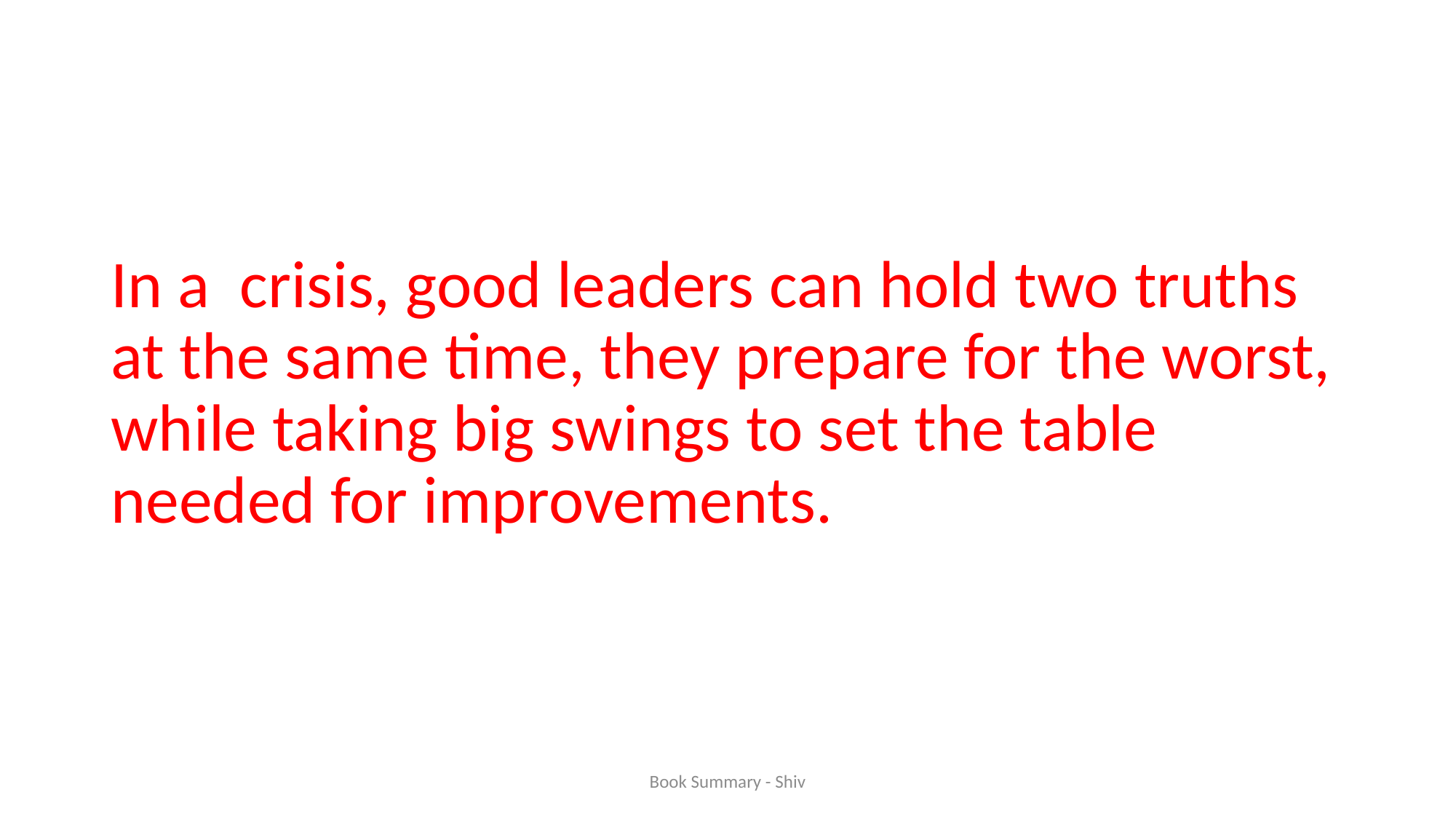

# In a  crisis, good leaders can hold two truths at the same time, they prepare for the worst, while taking big swings to set the table needed for improvements.
Book Summary - Shiv